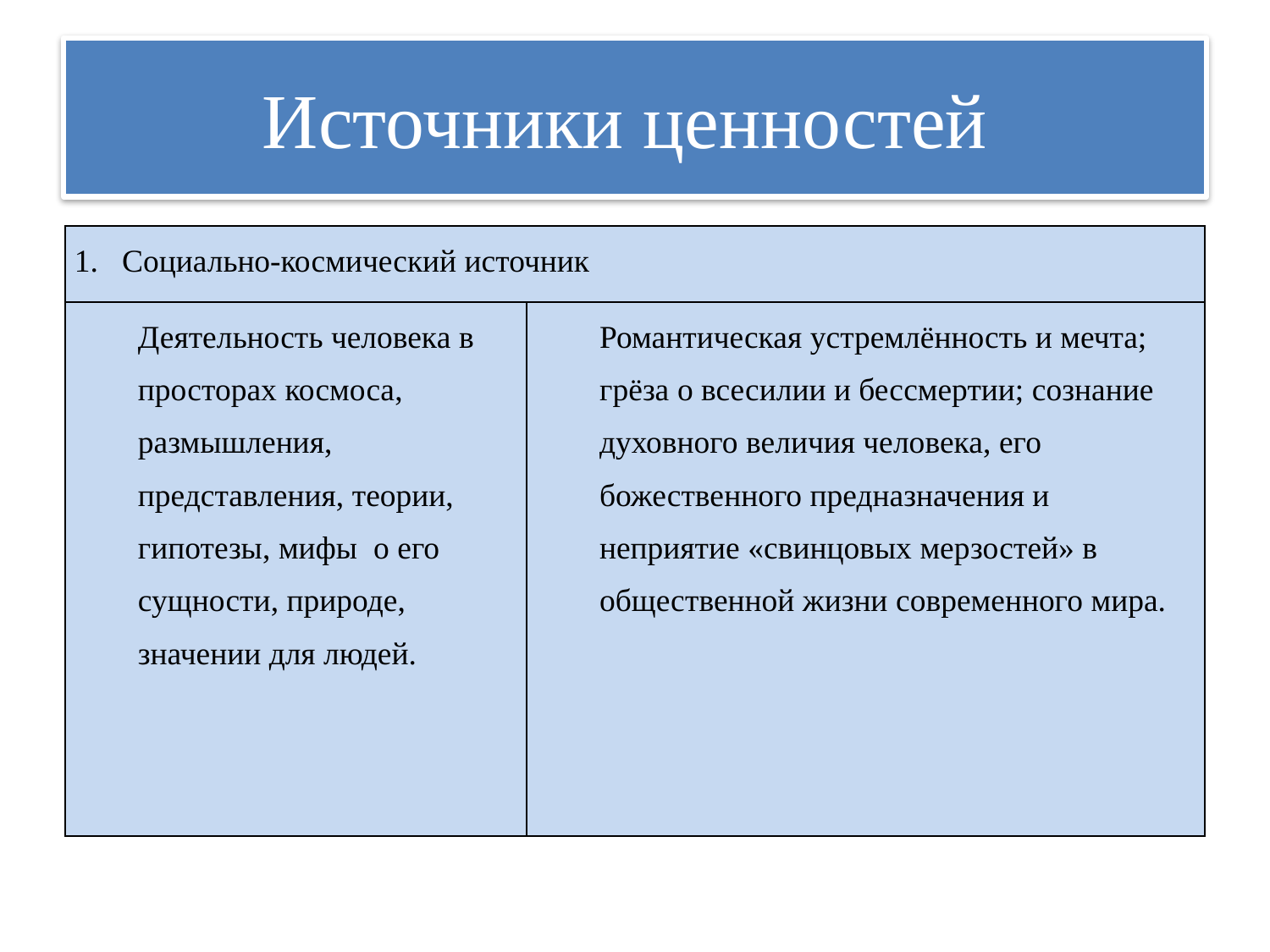

# Источники ценностей
| Социально-космический источник |  |
| --- | --- |
| Деятельность человека в просторах космоса, размышления, представления, теории, гипотезы, мифы о его сущности, природе, значении для людей. | Романтическая устремлённость и мечта; грёза о всесилии и бессмертии; сознание духовного величия человека, его божественного предназначения и неприятие «свинцовых мерзостей» в общественной жизни современного мира. |